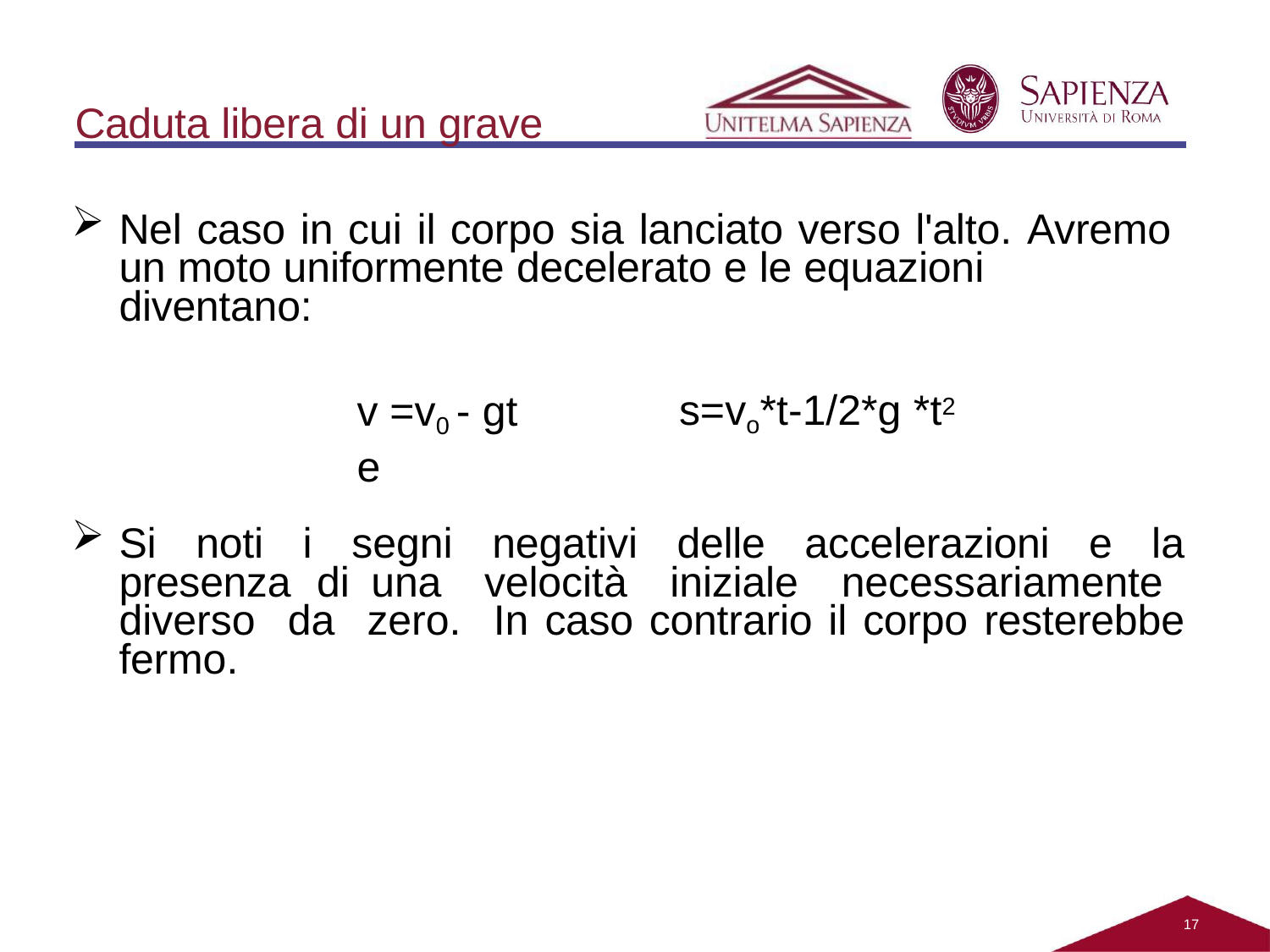

Caduta libera di un grave

Nel caso in cui il corpo sia lanciato verso l'alto. Avremo un moto uniformente decelerato e le equazioni diventano:
s=vo*t-1/2*g *t2
v =v0 - gt	e
Si noti i segni negativi delle accelerazioni e la presenza di una  velocità  iniziale  necessariamente  diverso  da  zero.  In caso contrario il corpo resterebbe fermo.
17